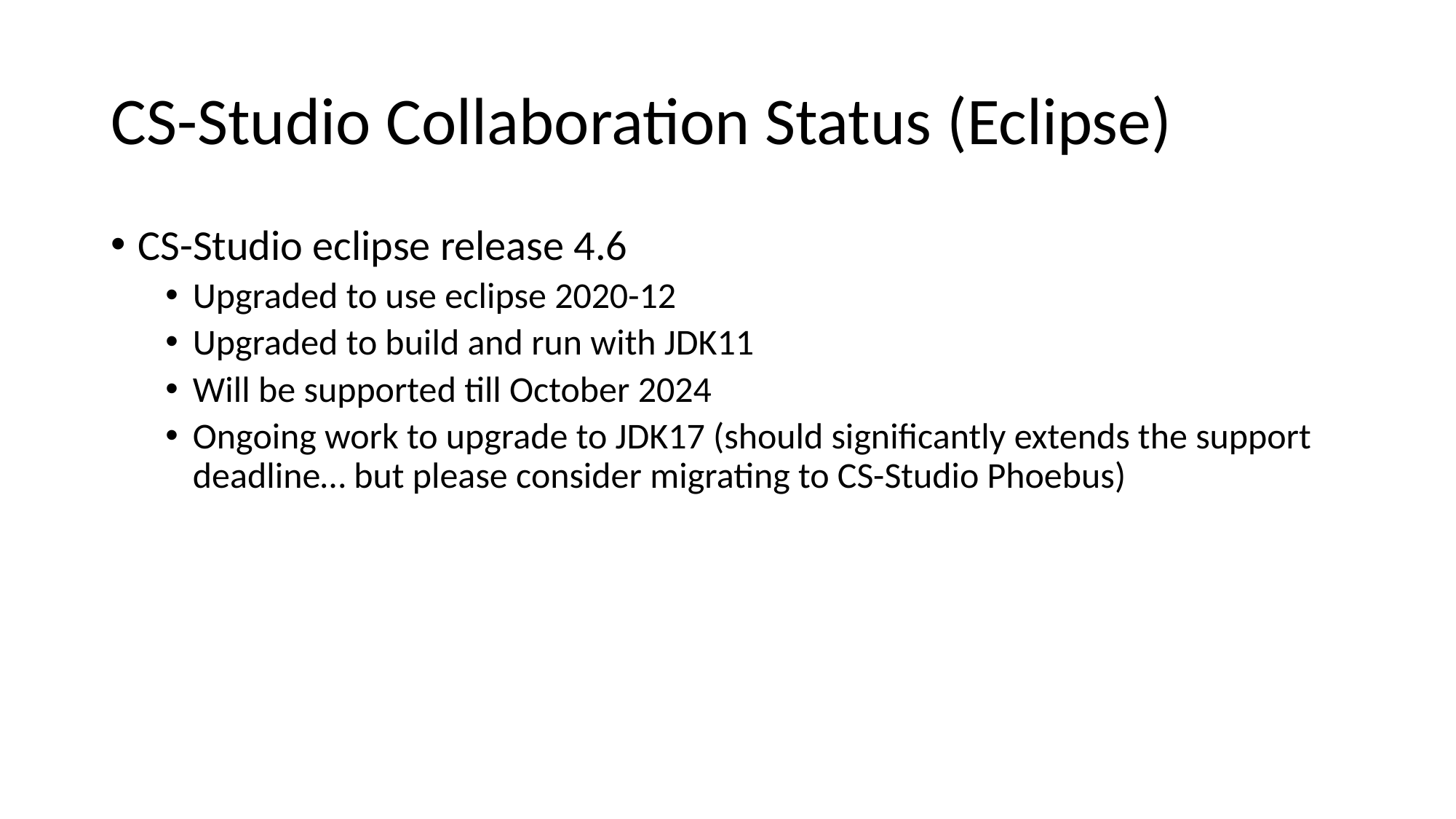

# CS-Studio Collaboration Status (Eclipse)
CS-Studio eclipse release 4.6
Upgraded to use eclipse 2020-12
Upgraded to build and run with JDK11
Will be supported till October 2024
Ongoing work to upgrade to JDK17 (should significantly extends the support deadline… but please consider migrating to CS-Studio Phoebus)